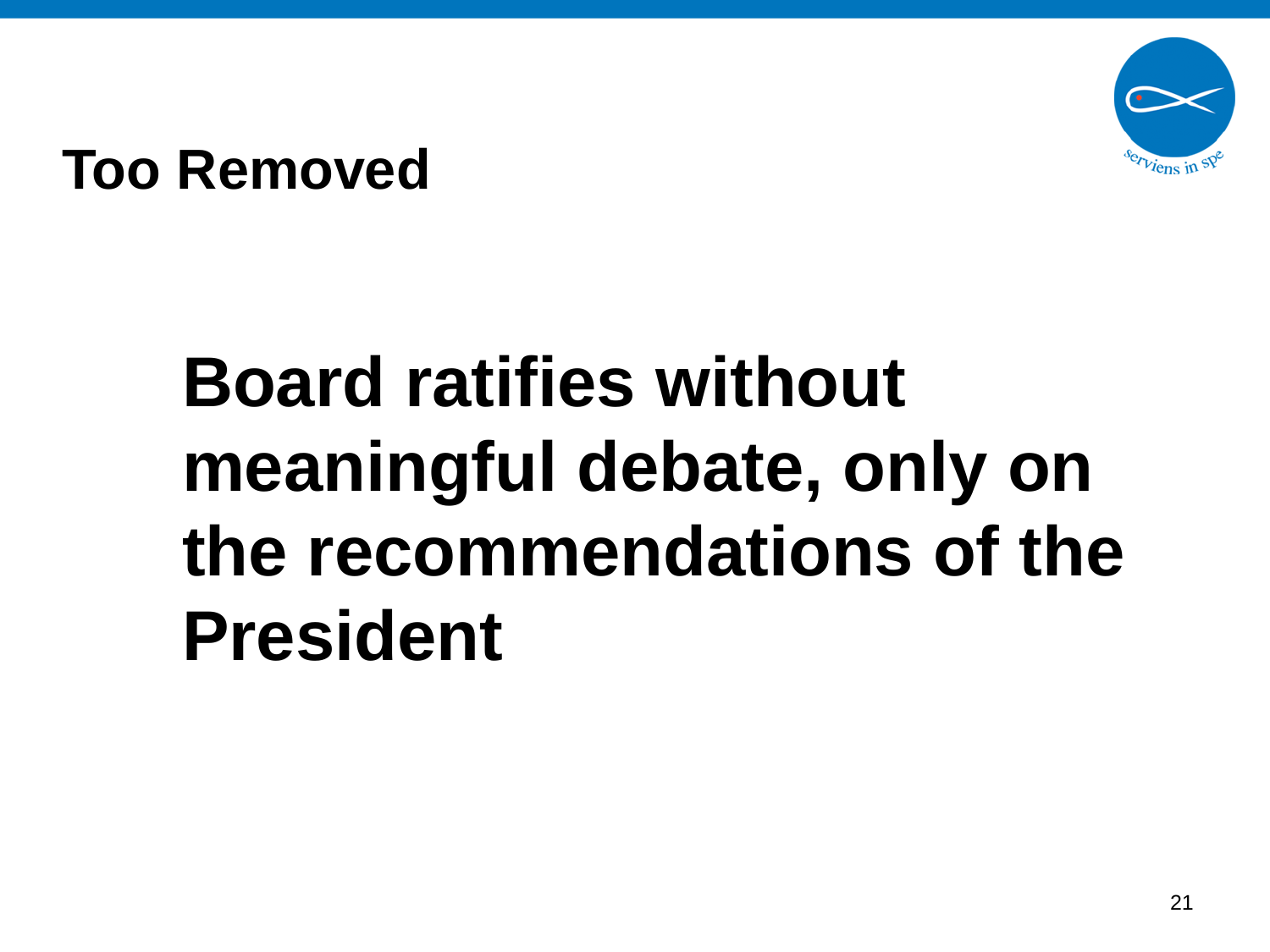

# Too Removed
Board ratifies without meaningful debate, only on the recommendations of the President
21